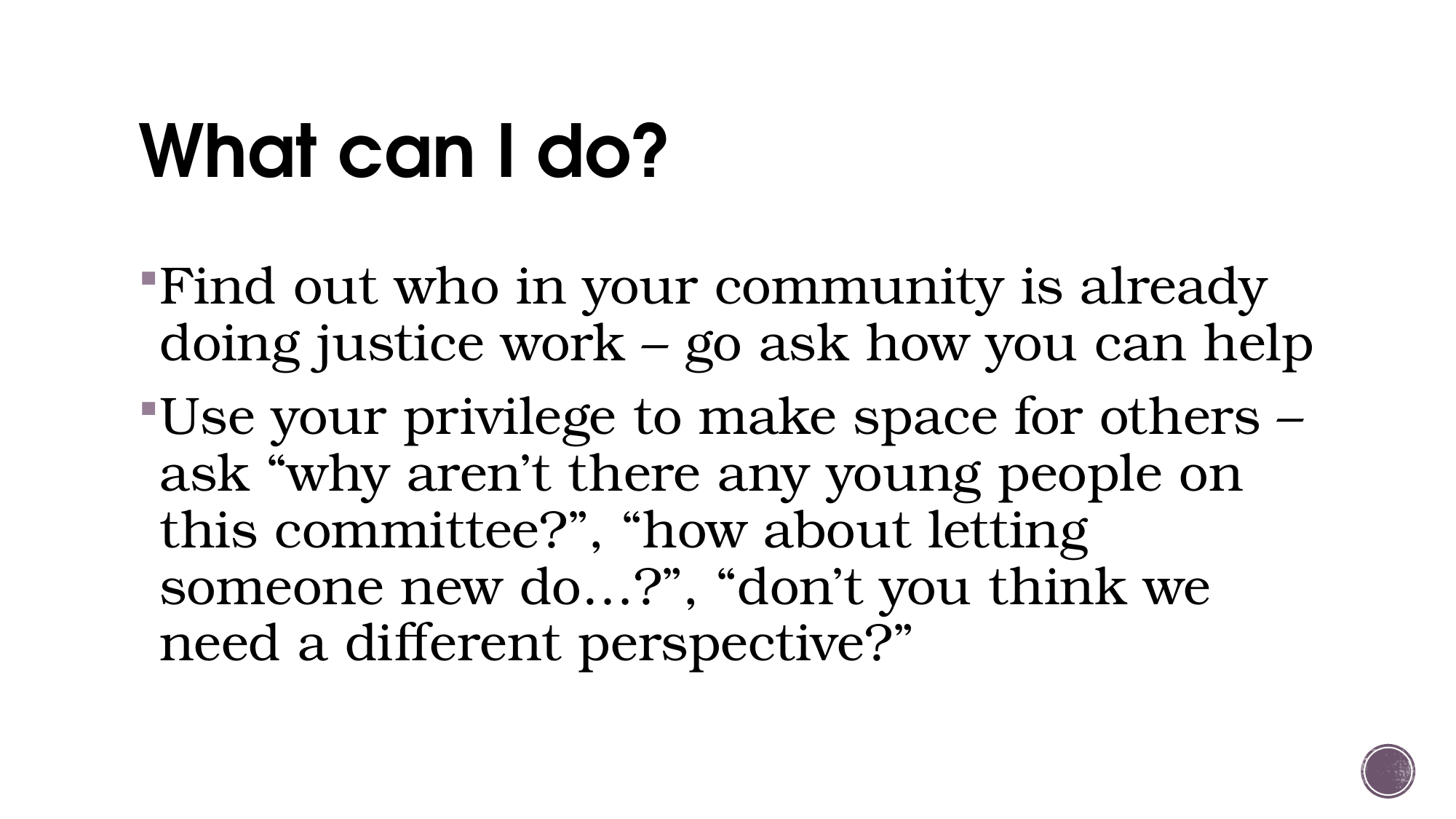

# What can I do?
Find out who in your community is already doing justice work – go ask how you can help
Use your privilege to make space for others – ask “why aren’t there any young people on this committee?”, “how about letting someone new do…?”, “don’t you think we need a different perspective?”